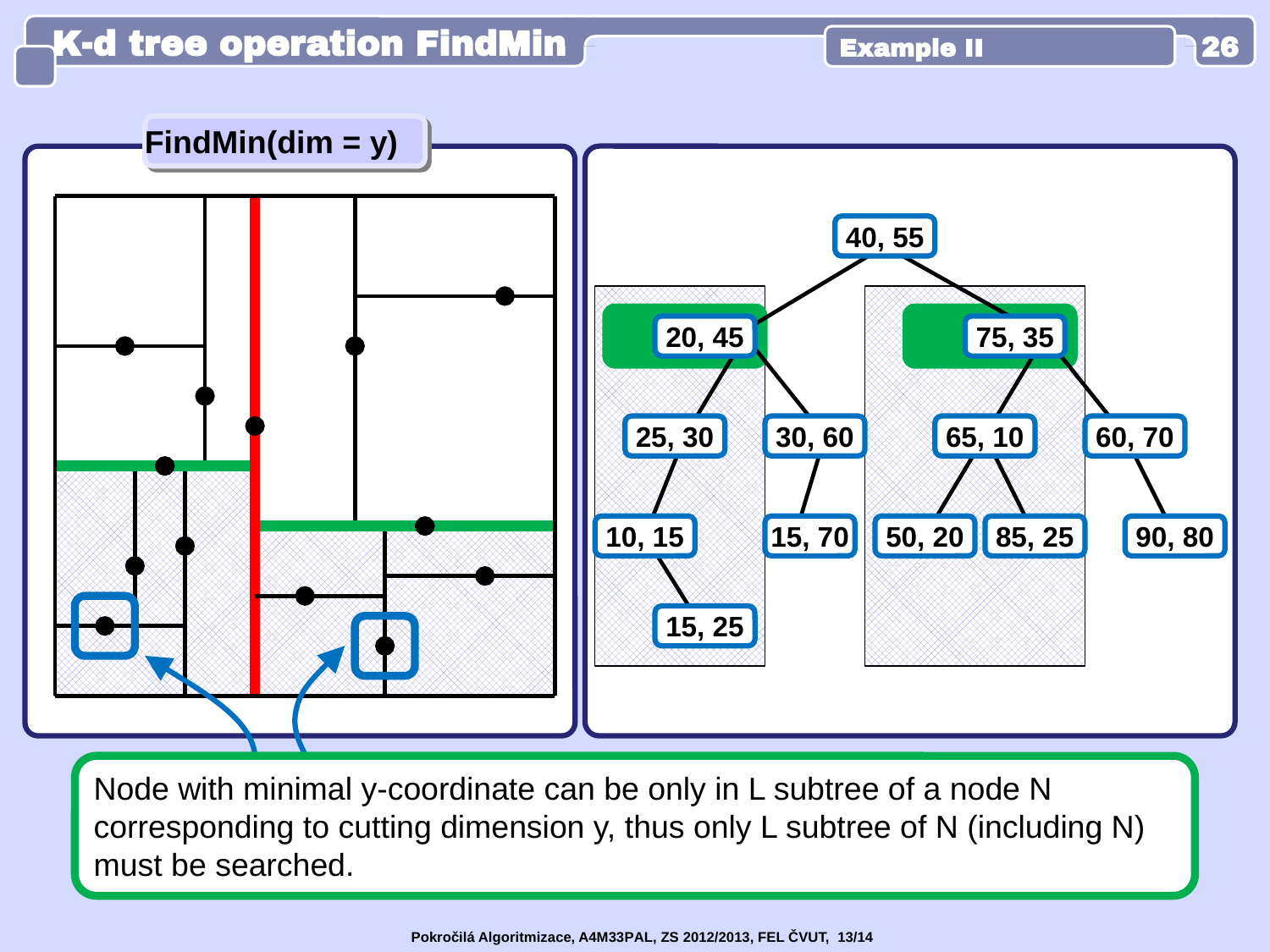

K-d tree operation FindMin

Example II
26

FindMin(dim = y)

40, 55

20, 45
75, 35

25, 30
30, 60
65, 10
60, 70

10, 15
15, 70
50, 20
85, 25
90, 80

15, 25

Node with minimal y-coordinate can be only in L subtree of a node N corresponding to cutting dimension y, thus only L subtree of N (including N) must be searched.
Pokročilá Algoritmizace, A4M33PAL, ZS 2012/2013, FEL ČVUT,  13/14